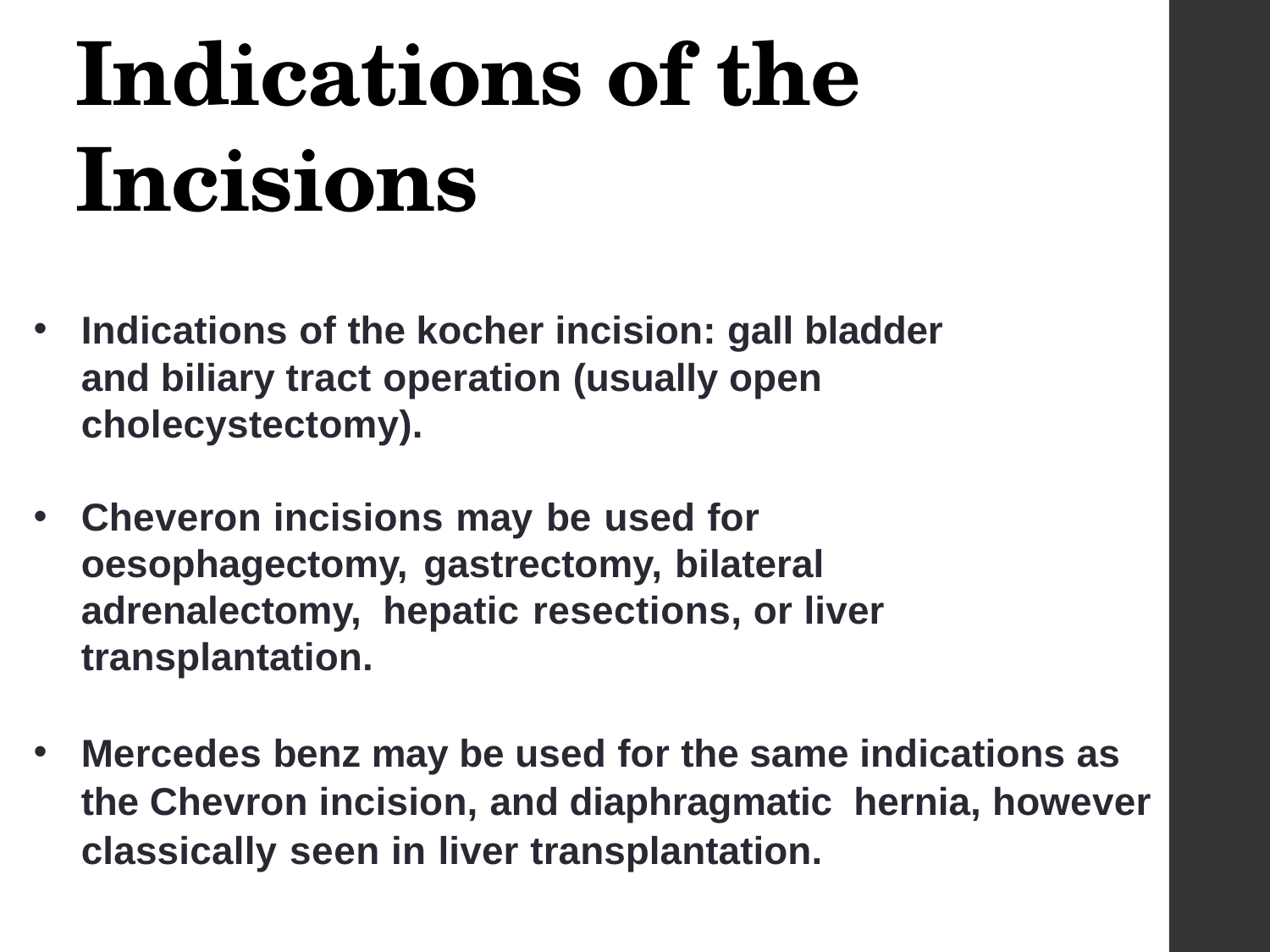

# Indications of the Incisions
Indications of the kocher incision: gall bladder and biliary tract operation (usually open  cholecystectomy).

Cheveron incisions may be used for oesophagectomy, gastrectomy, bilateral adrenalectomy,  hepatic resections, or liver transplantation.

Mercedes benz may be used for the same indications as the Chevron incision, and diaphragmatic  hernia, however classically seen in liver transplantation.